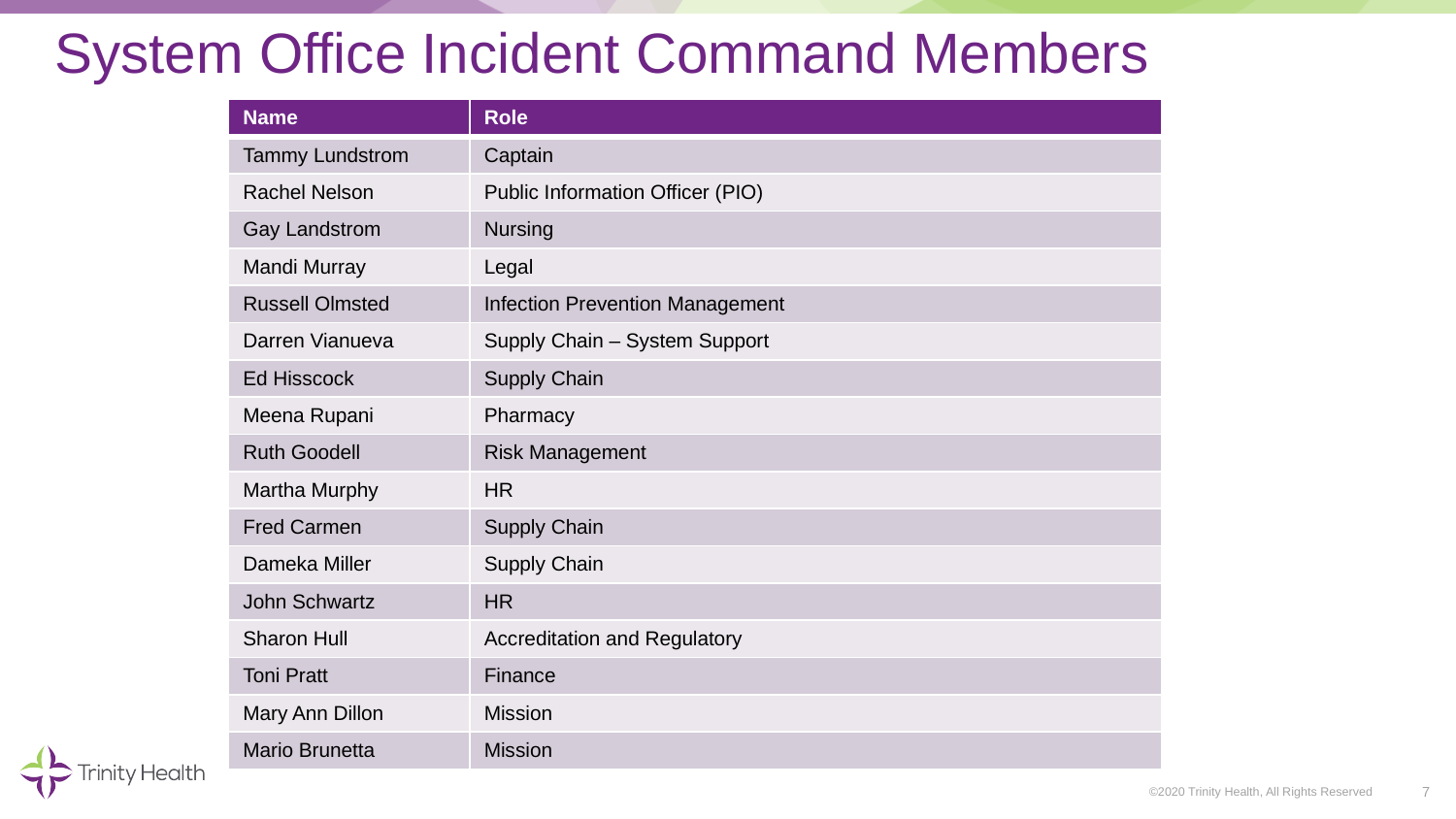

# System Office Incident Command Members
| Name | Role |
| --- | --- |
| Tammy Lundstrom | Captain |
| Rachel Nelson | Public Information Officer (PIO) |
| Gay Landstrom | Nursing |
| Mandi Murray | Legal |
| Russell Olmsted | Infection Prevention Management |
| Darren Vianueva | Supply Chain – System Support |
| Ed Hisscock | Supply Chain |
| Meena Rupani | Pharmacy |
| Ruth Goodell | Risk Management |
| Martha Murphy | HR |
| Fred Carmen | Supply Chain |
| Dameka Miller | Supply Chain |
| John Schwartz | HR |
| Sharon Hull | Accreditation and Regulatory |
| Toni Pratt | Finance |
| Mary Ann Dillon | Mission |
| Mario Brunetta | Mission |
7
©2020 Trinity Health, All Rights Reserved